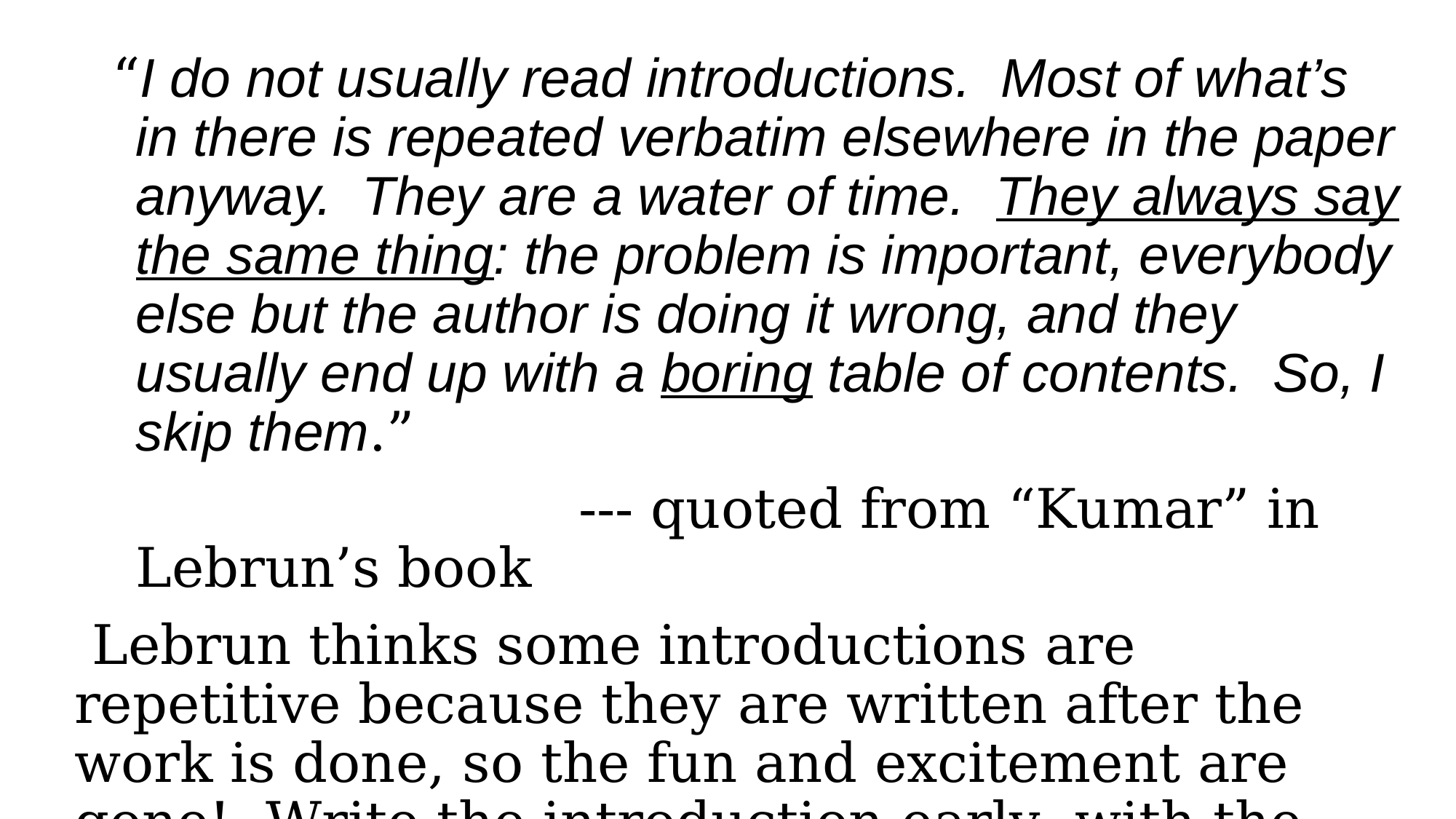

“I do not usually read introductions.  Most of what’s in there is repeated verbatim elsewhere in the paper anyway.  They are a water of time.  They always say the same thing: the problem is important, everybody else but the author is doing it wrong, and they usually end up with a boring table of contents.  So, I skip them.”
                            --- quoted from “Kumar” in Lebrun’s book
   Lebrun thinks some introductions are repetitive because they are written after the work is done, so the fun and excitement are gone!  Write the introduction early, with the tantalizing hypothesis, supportive preliminary data, and fruitful methods.